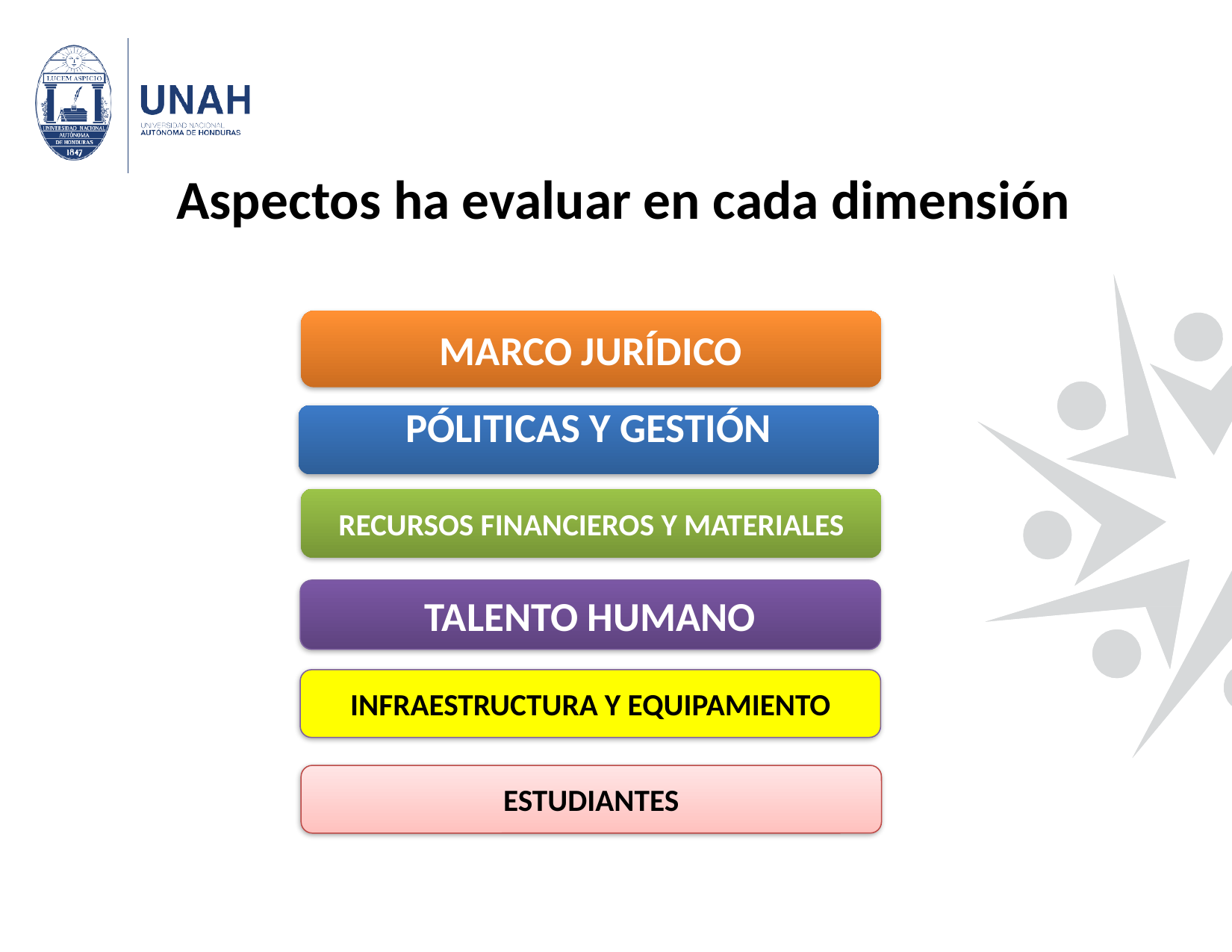

# Aspectos ha evaluar en cada dimensión
MARCO JURÍDICO
PÓLITICAS Y GESTIÓN

RECURSOS FINANCIEROS Y MATERIALES
TALENTO HUMANO
INFRAESTRUCTURA Y EQUIPAMIENTO
ESTUDIANTES